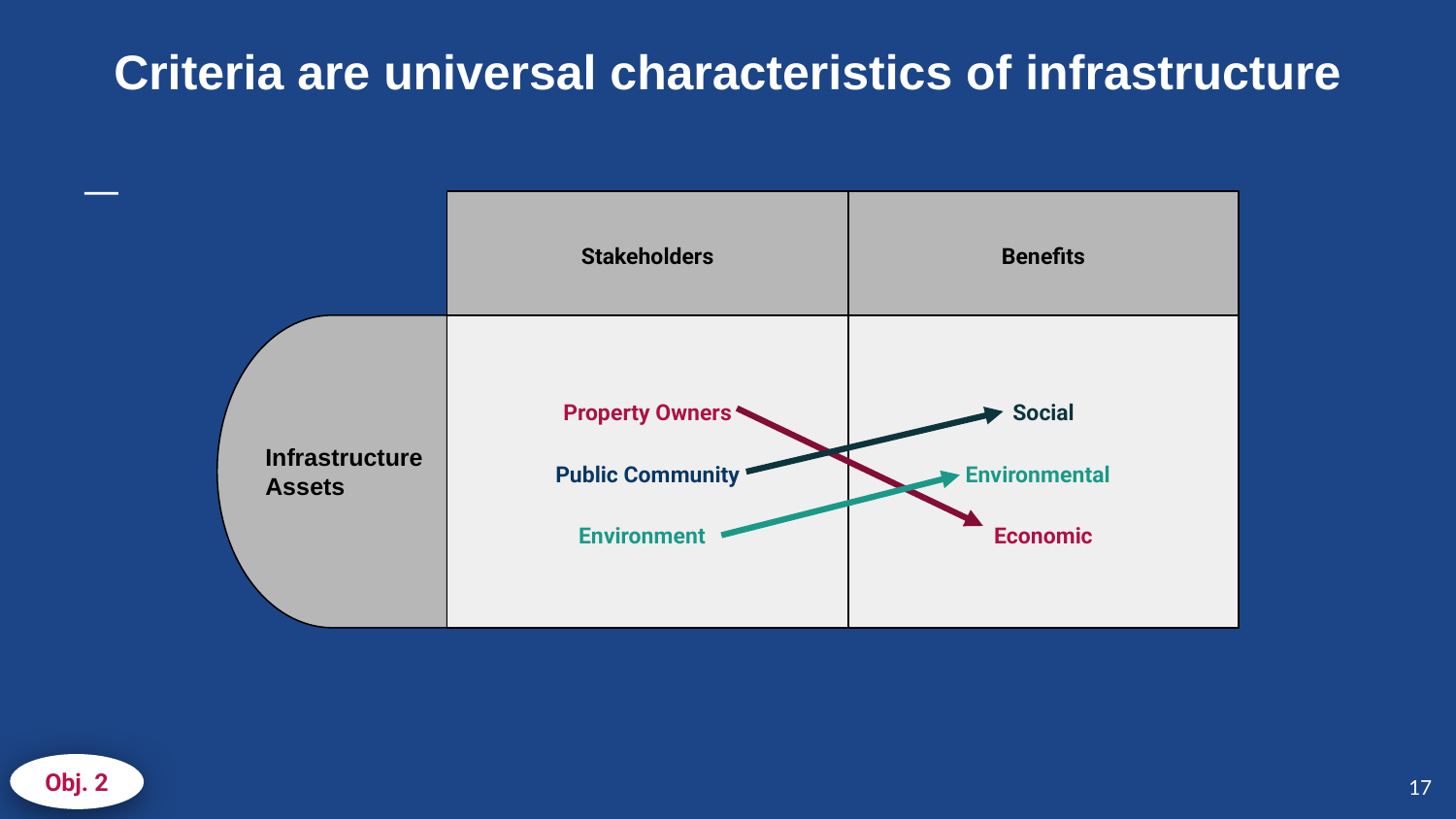

# Criteria are universal characteristics of infrastructure

Stakeholders
Benefits
Infrastructure Assets
Property Owners

Public Community

Environment
Social

Environmental

Economic
Obj. 2
17